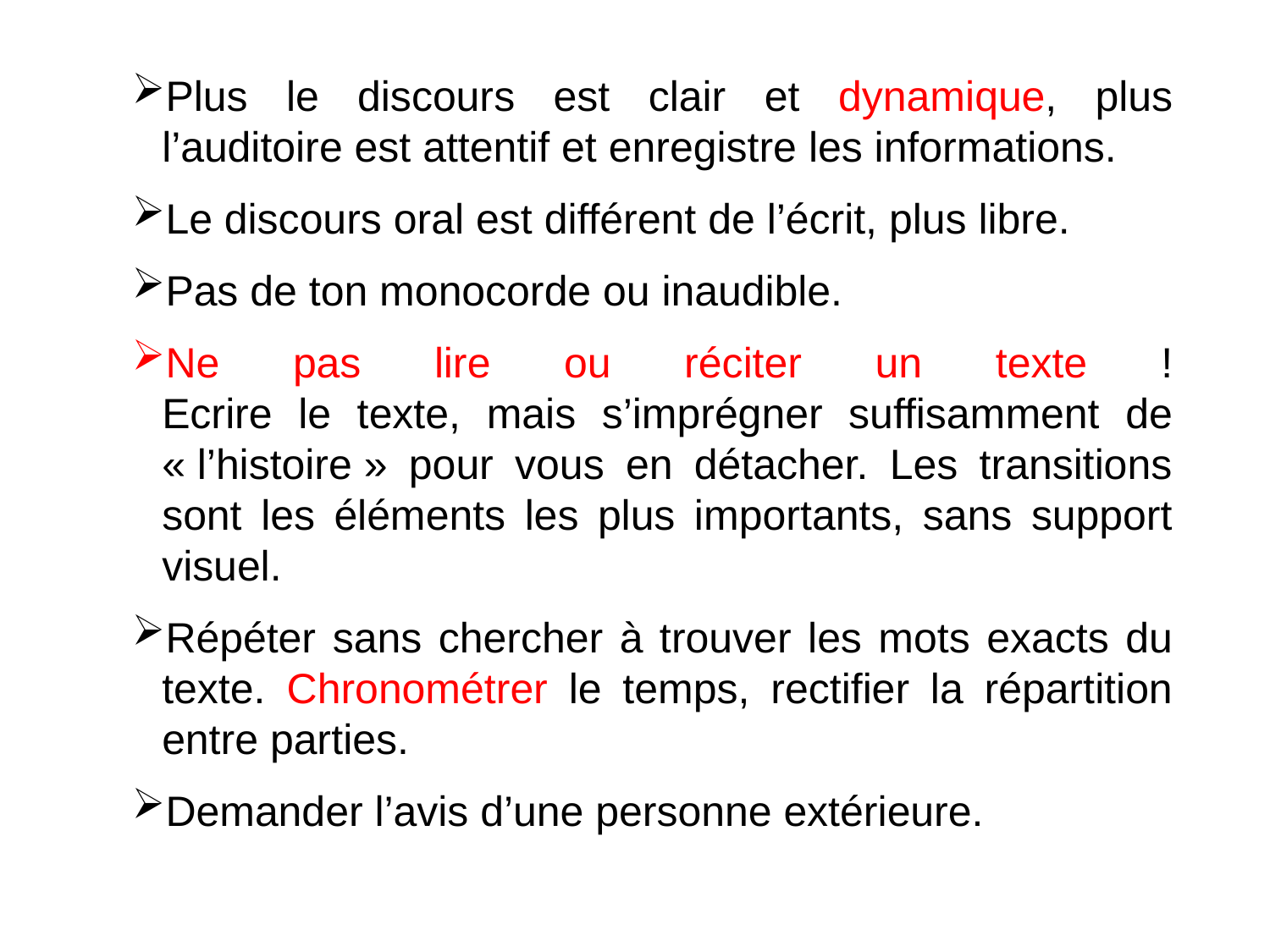

Plus le discours est clair et dynamique, plus l’auditoire est attentif et enregistre les informations.
Le discours oral est différent de l’écrit, plus libre.
Pas de ton monocorde ou inaudible.
Ne pas lire ou réciter un texte !
Ecrire le texte, mais s’imprégner suffisamment de « l’histoire » pour vous en détacher. Les transitions sont les éléments les plus importants, sans support visuel.
Répéter sans chercher à trouver les mots exacts du texte. Chronométrer le temps, rectifier la répartition entre parties.
Demander l’avis d’une personne extérieure.